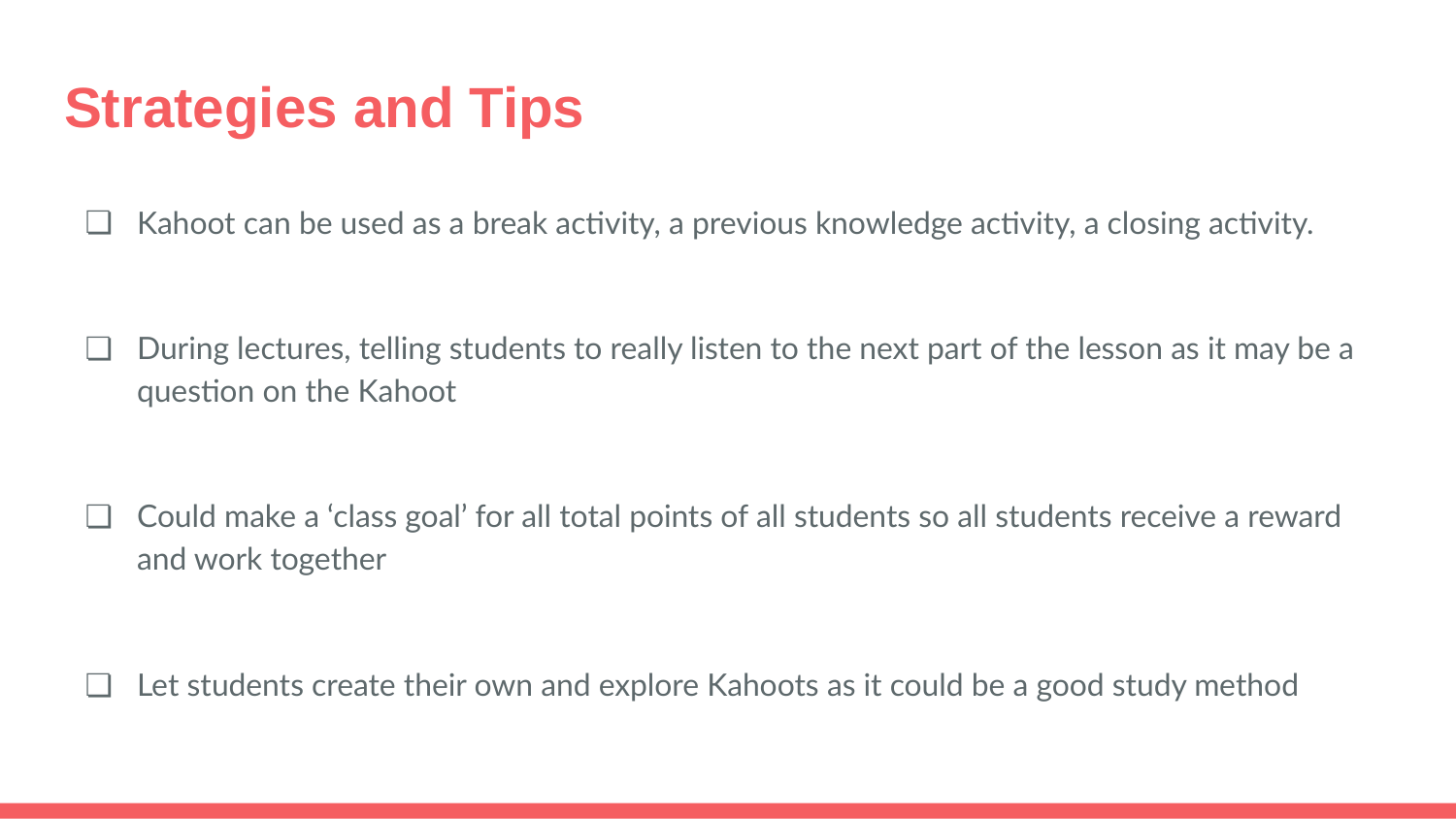

# Strategies and Tips
Kahoot can be used as a break activity, a previous knowledge activity, a closing activity.

During lectures, telling students to really listen to the next part of the lesson as it may be a question on the Kahoot

Could make a ‘class goal’ for all total points of all students so all students receive a reward and work together

Let students create their own and explore Kahoots as it could be a good study method